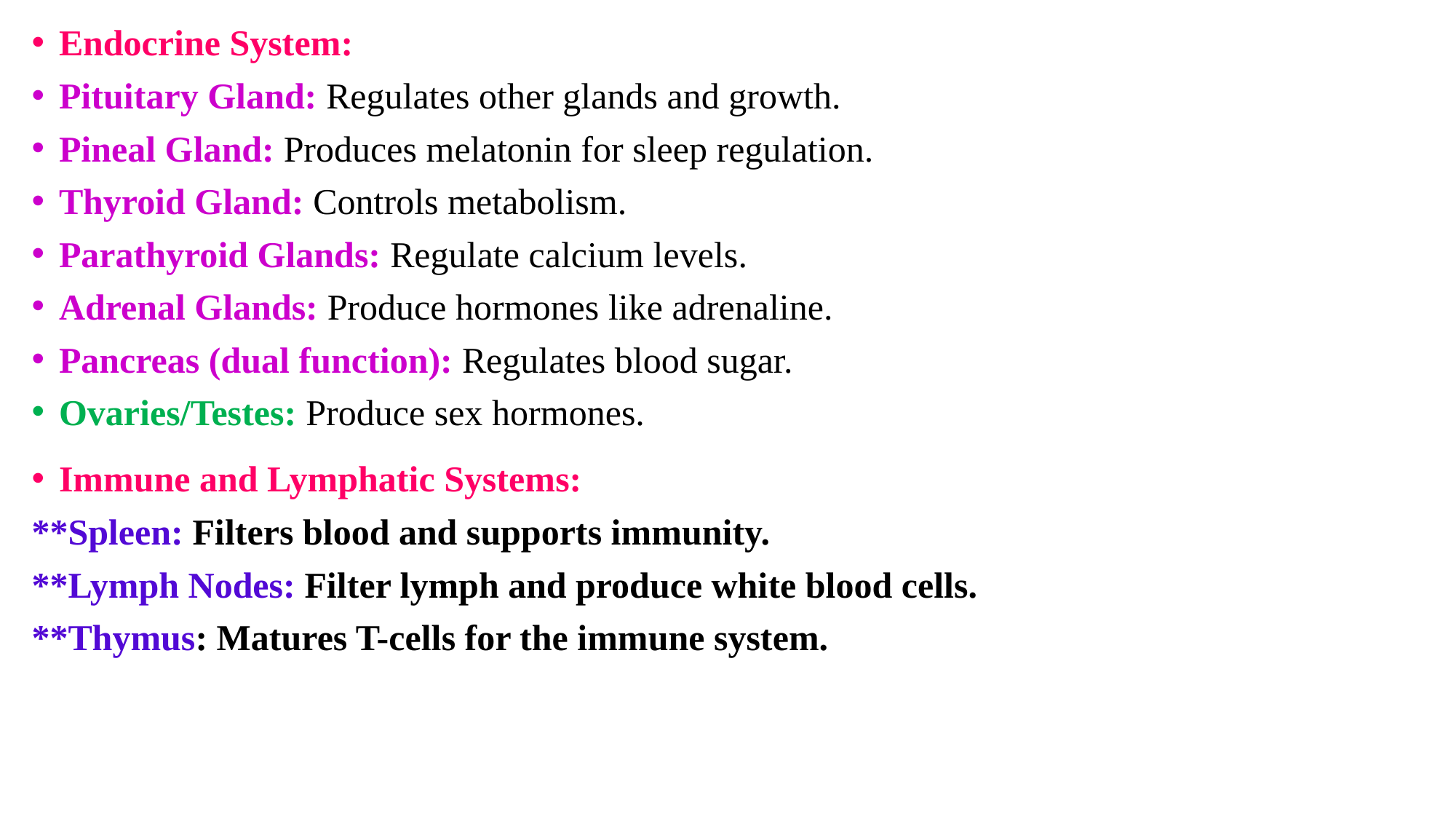

Endocrine System:
Pituitary Gland: Regulates other glands and growth.
Pineal Gland: Produces melatonin for sleep regulation.
Thyroid Gland: Controls metabolism.
Parathyroid Glands: Regulate calcium levels.
Adrenal Glands: Produce hormones like adrenaline.
Pancreas (dual function): Regulates blood sugar.
Ovaries/Testes: Produce sex hormones.
Immune and Lymphatic Systems:
**Spleen: Filters blood and supports immunity.
**Lymph Nodes: Filter lymph and produce white blood cells.
**Thymus: Matures T-cells for the immune system.